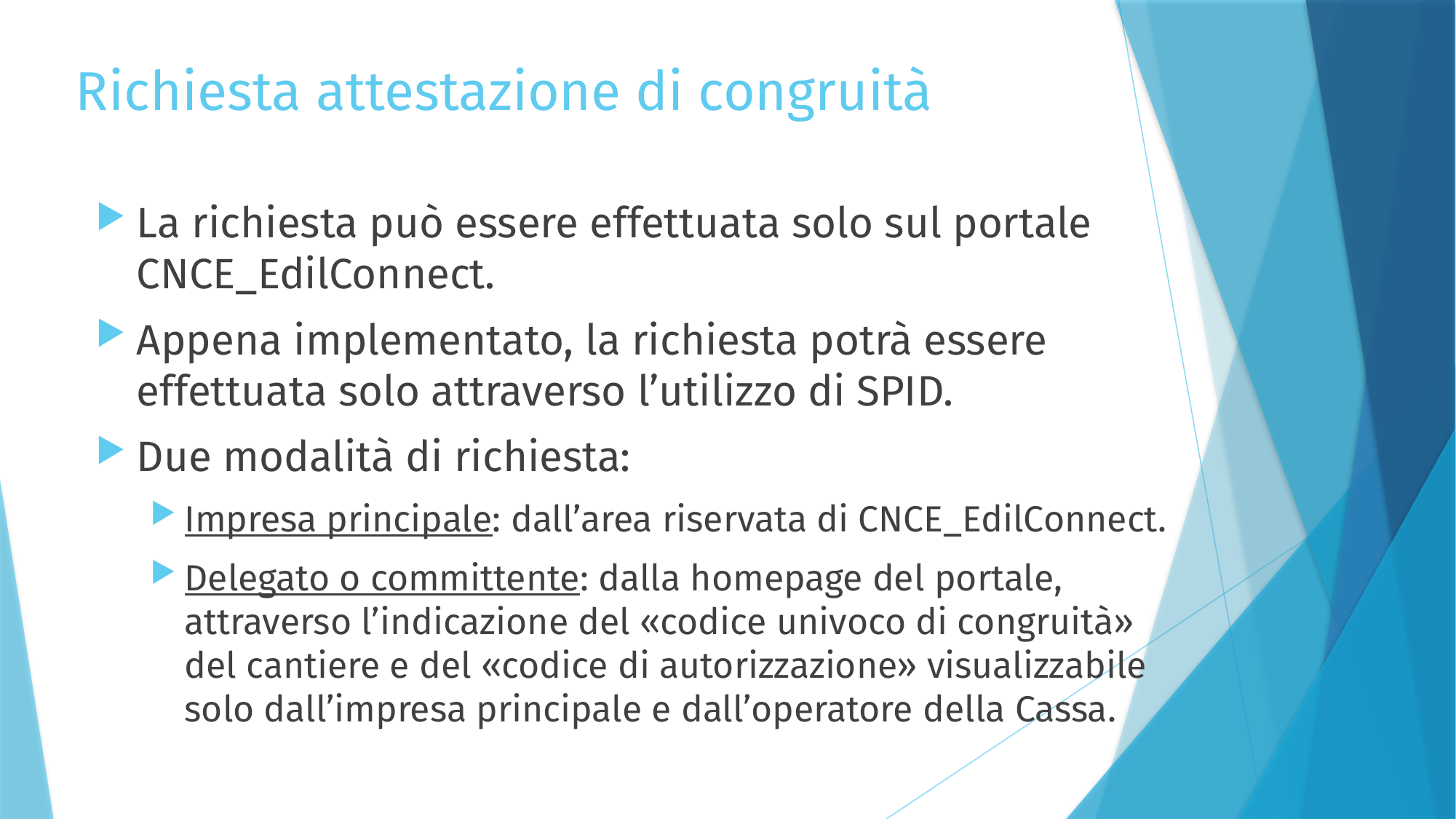

Richiesta attestazione di congruità
La richiesta può essere effettuata solo sul portale CNCE_EdilConnect.
Appena implementato, la richiesta potrà essere effettuata solo attraverso l’utilizzo di SPID.
Due modalità di richiesta:
Impresa principale: dall’area riservata di CNCE_EdilConnect.
Delegato o committente: dalla homepage del portale, attraverso l’indicazione del «codice univoco di congruità» del cantiere e del «codice di autorizzazione» visualizzabile solo dall’impresa principale e dall’operatore della Cassa.